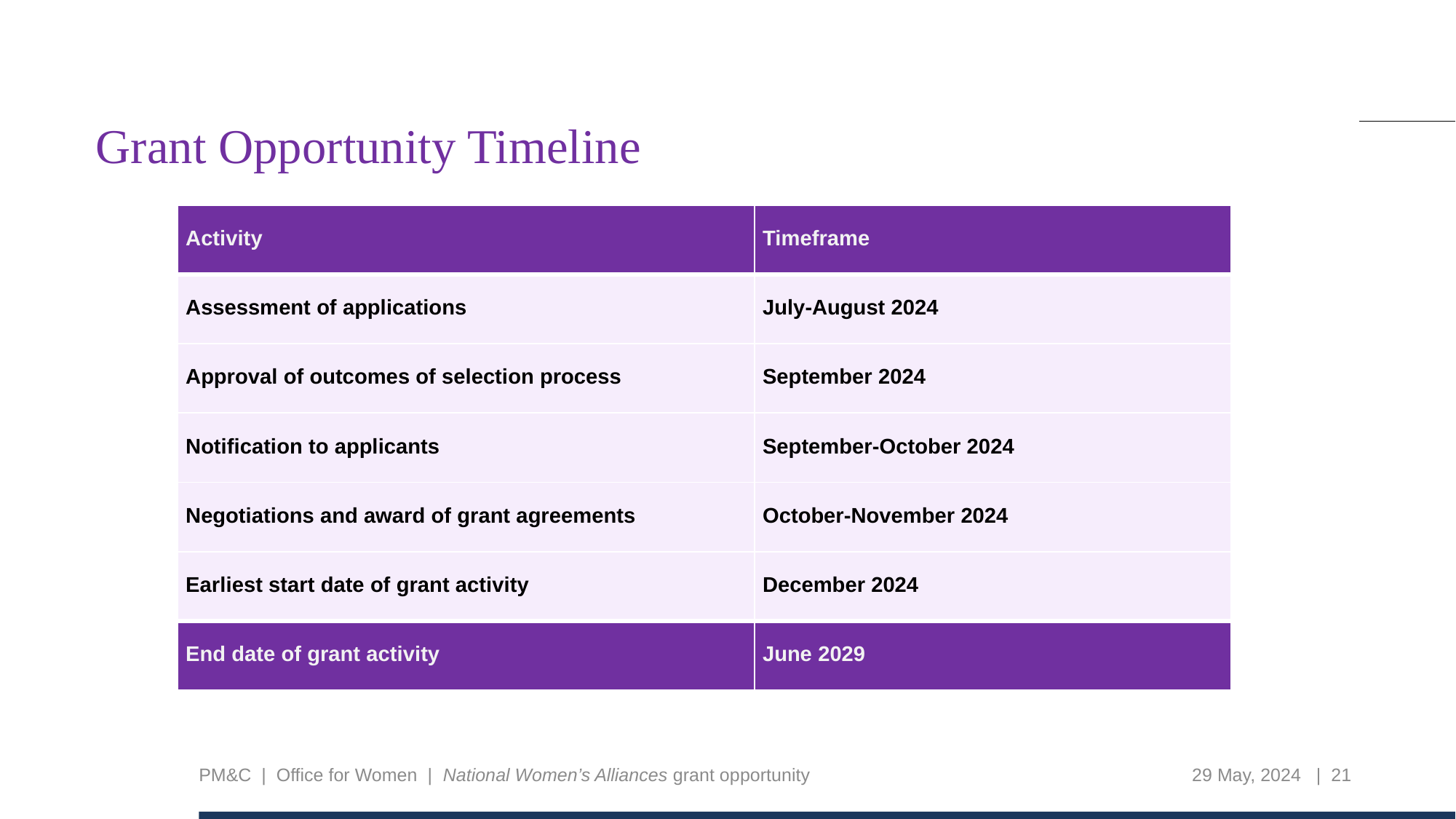

# Grant Opportunity Timeline
| Activity | Timeframe |
| --- | --- |
| Assessment of applications | July-August 2024 |
| Approval of outcomes of selection process | September 2024 |
| Notification to applicants | September-October 2024 |
| Negotiations and award of grant agreements | October-November 2024 |
| Earliest start date of grant activity | December 2024 |
| End date of grant activity | June 2029 |
PM&C  |  Office for Women  |  National Women’s Alliances grant opportunity
29 May, 2024
|  21